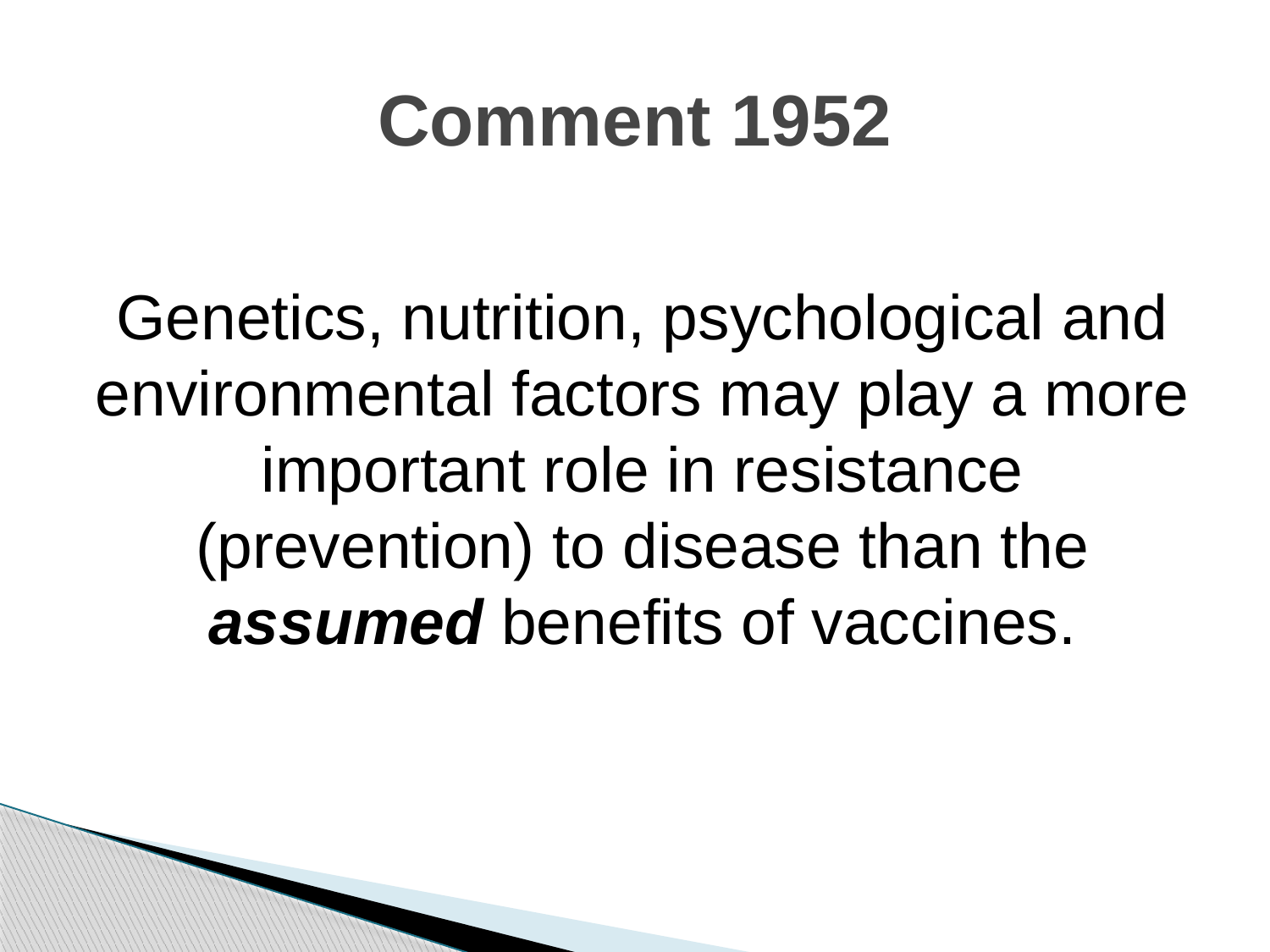

# Comment 1952

Genetics, nutrition, psychological and environmental factors may play a more important role in resistance (prevention) to disease than the assumed benefits of vaccines.